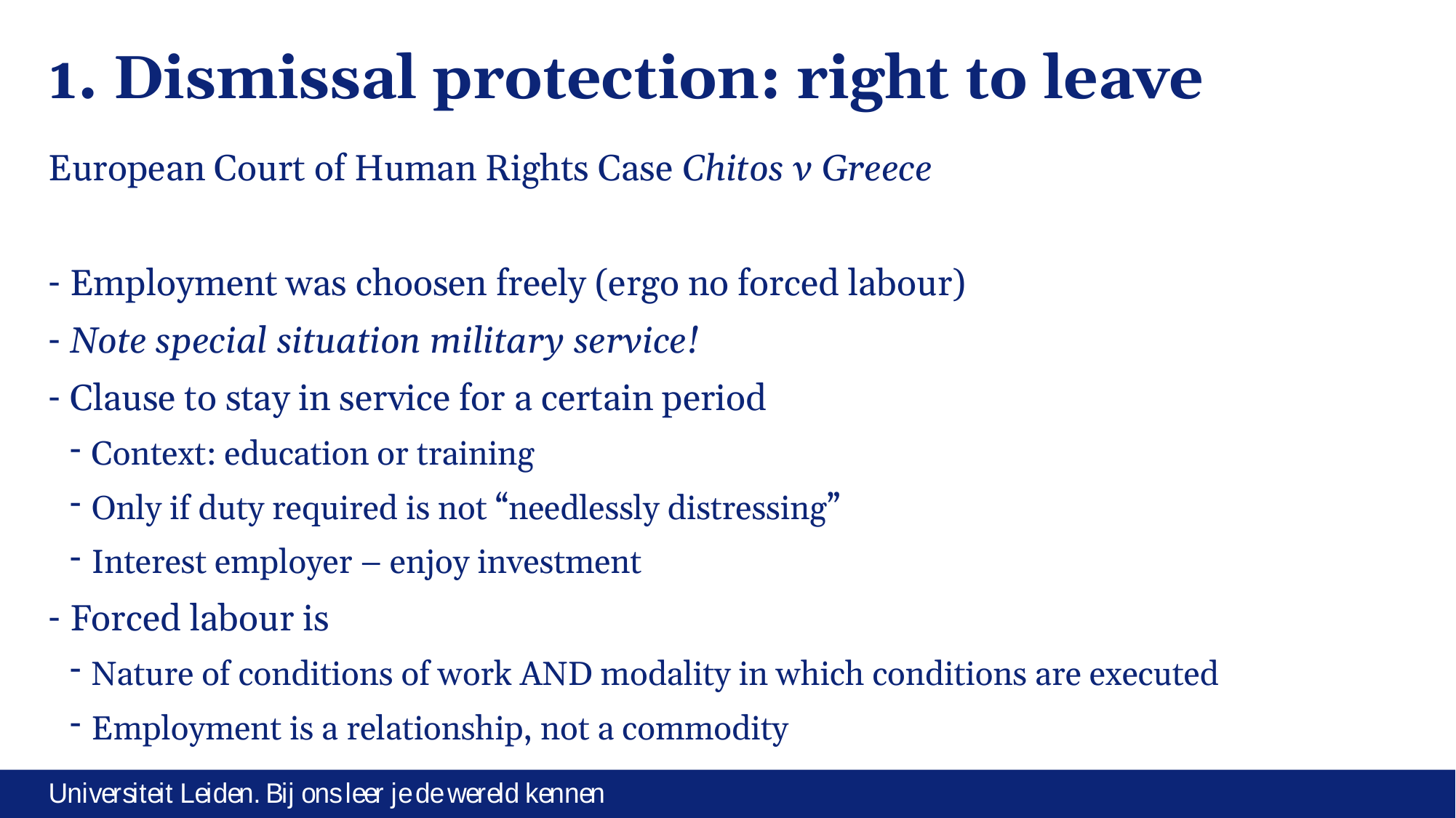

# 1. Dismissal protection: right to leave
European Court of Human Rights Case Chitos v Greece

Employment was choosen freely (ergo no forced labour)
Note special situation military service!
Clause to stay in service for a certain period
Context: education or training
Only if duty required is not “needlessly distressing”
Interest employer – enjoy investment
Forced labour is
Nature of conditions of work AND modality in which conditions are executed
Employment is a relationship, not a commodity